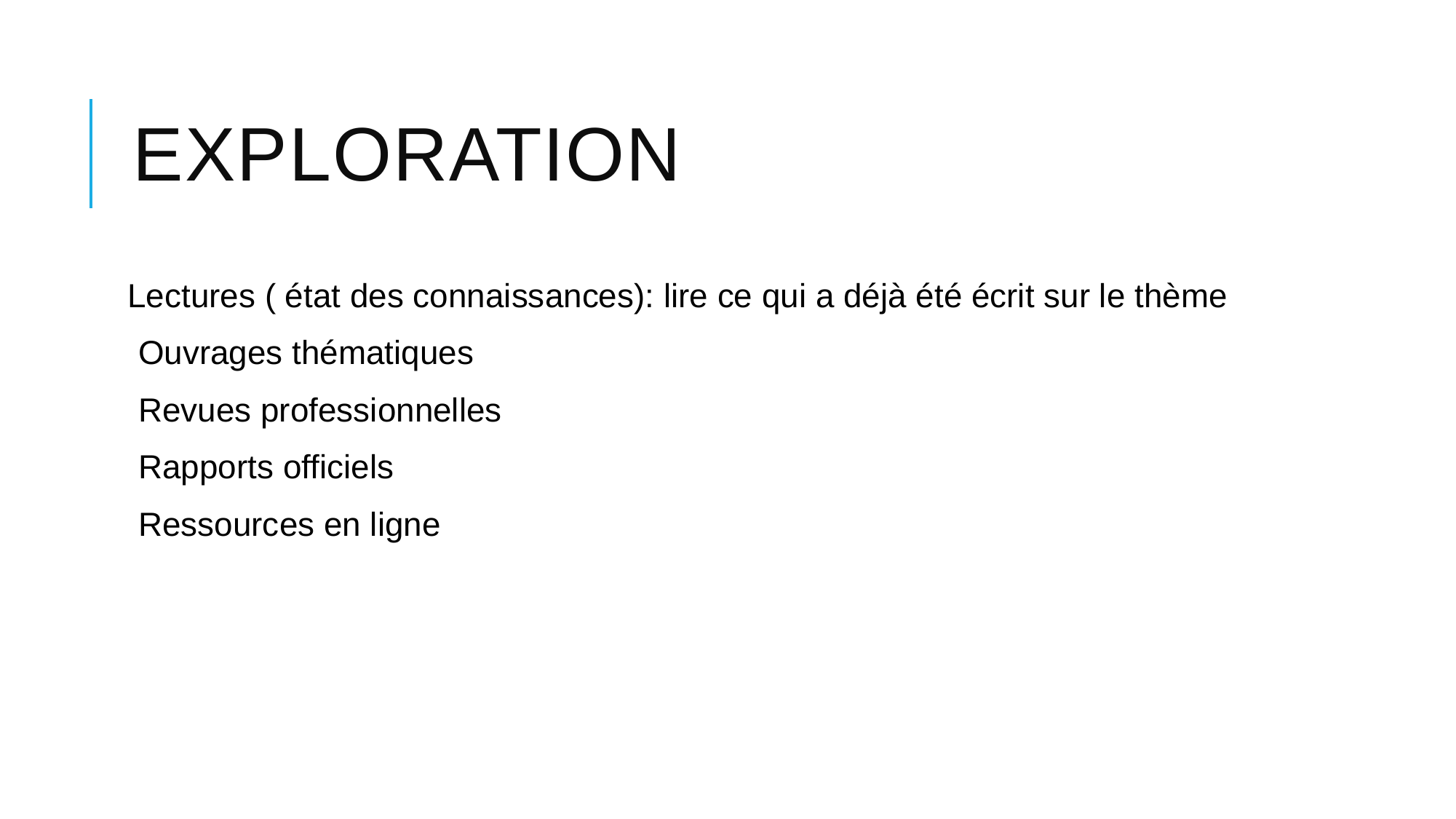

# Exploration
Lectures ( état des connaissances): lire ce qui a déjà été écrit sur le thème
Ouvrages thématiques
Revues professionnelles
Rapports officiels
Ressources en ligne